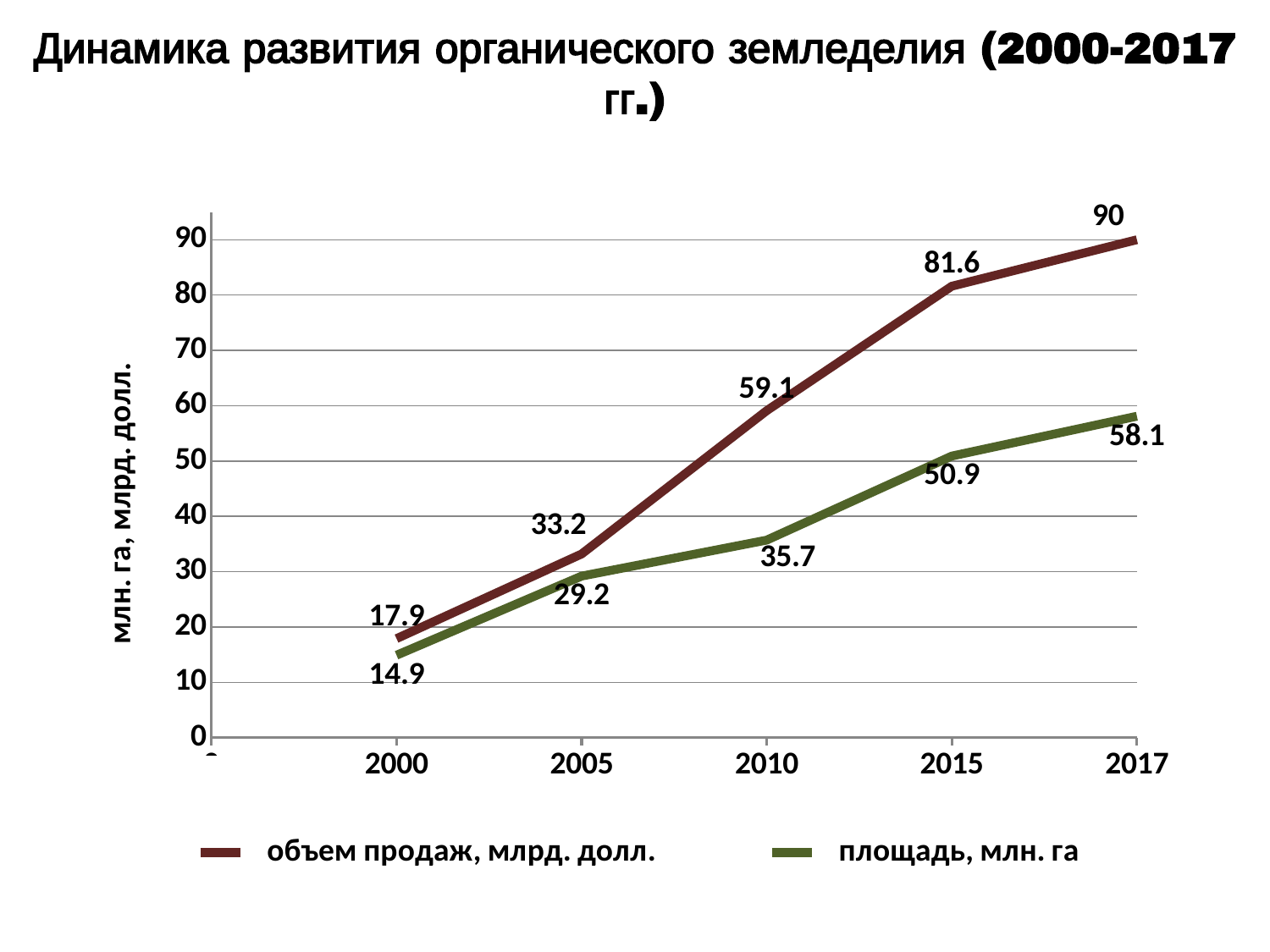

# Динамика развития органического земледелия (2000-2017 гг.)

### Chart

| Category |  |  |
|---|---|---|
| 0 | None | None |
| 2000 | 17.9 | 14.9 |
| 2005 | 33.2 | 29.2 |
| 2010 | 59.1 | 35.7 |
| 2015 | 81.6 | 50.9 |
| 2017 | 90.0 | 58.1 |